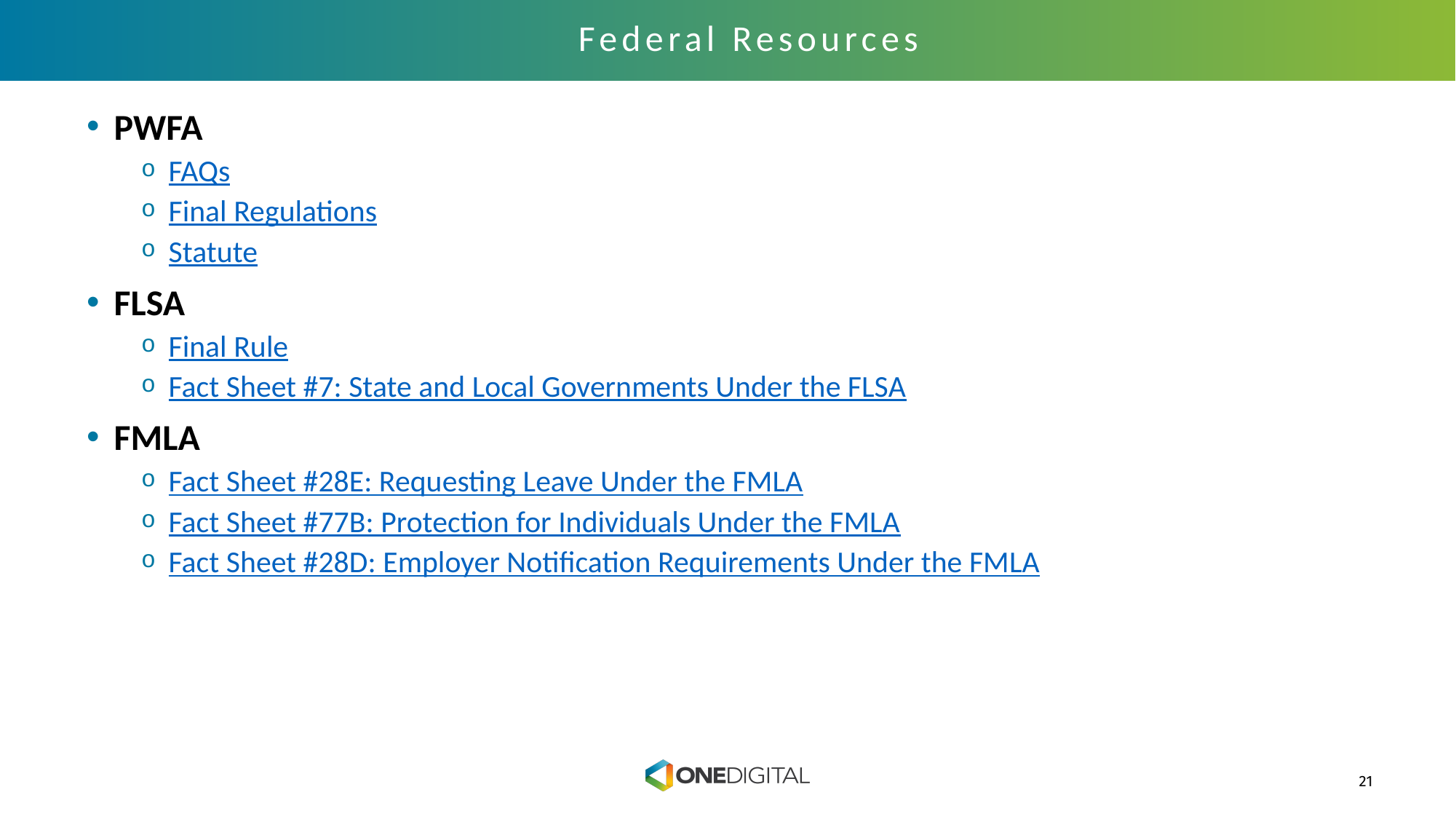

# Federal Resources
PWFA
FAQs
Final Regulations
Statute
FLSA
Final Rule
Fact Sheet #7: State and Local Governments Under the FLSA
FMLA
Fact Sheet #28E: Requesting Leave Under the FMLA
Fact Sheet #77B: Protection for Individuals Under the FMLA
Fact Sheet #28D: Employer Notification Requirements Under the FMLA